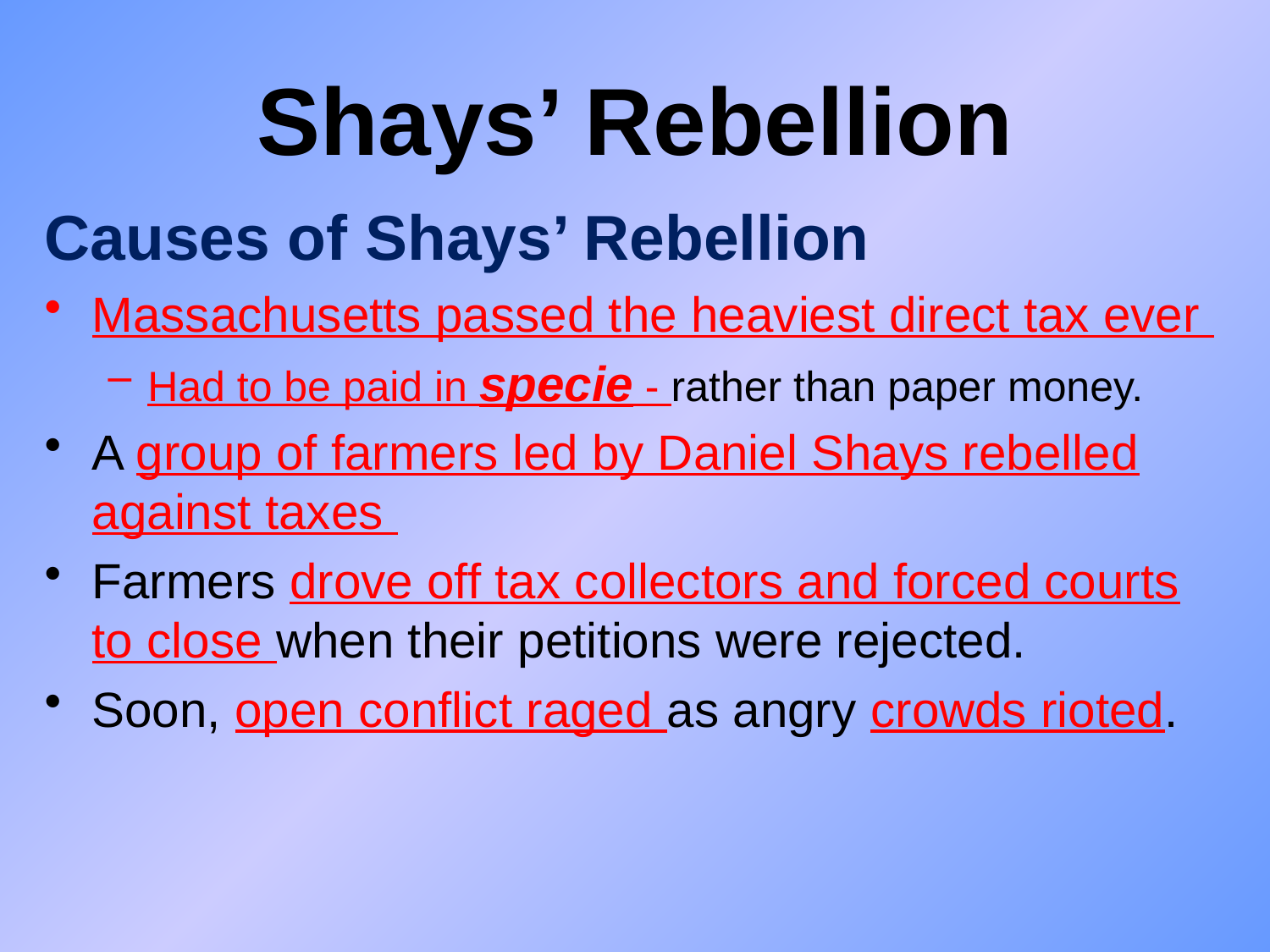

# Shays’ Rebellion
Causes of Shays’ Rebellion
Massachusetts passed the heaviest direct tax ever
Had to be paid in specie - rather than paper money.
A group of farmers led by Daniel Shays rebelled against taxes
Farmers drove off tax collectors and forced courts to close when their petitions were rejected.
Soon, open conflict raged as angry crowds rioted.